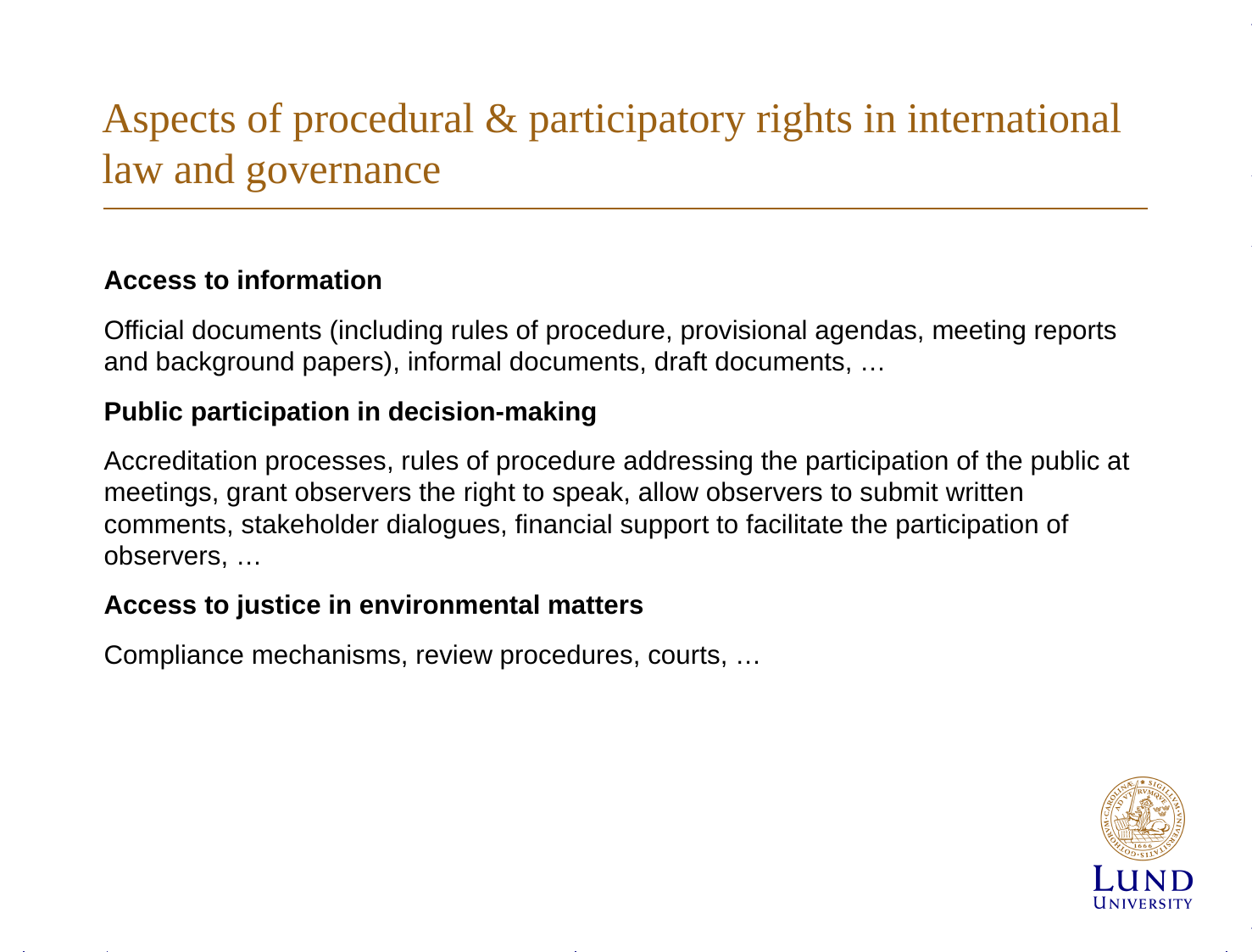

# Aspects of procedural & participatory rights in international law and governance
Access to information
Official documents (including rules of procedure, provisional agendas, meeting reports and background papers), informal documents, draft documents, …
Public participation in decision-making
Accreditation processes, rules of procedure addressing the participation of the public at meetings, grant observers the right to speak, allow observers to submit written comments, stakeholder dialogues, financial support to facilitate the participation of observers, …
Access to justice in environmental matters
Compliance mechanisms, review procedures, courts, …